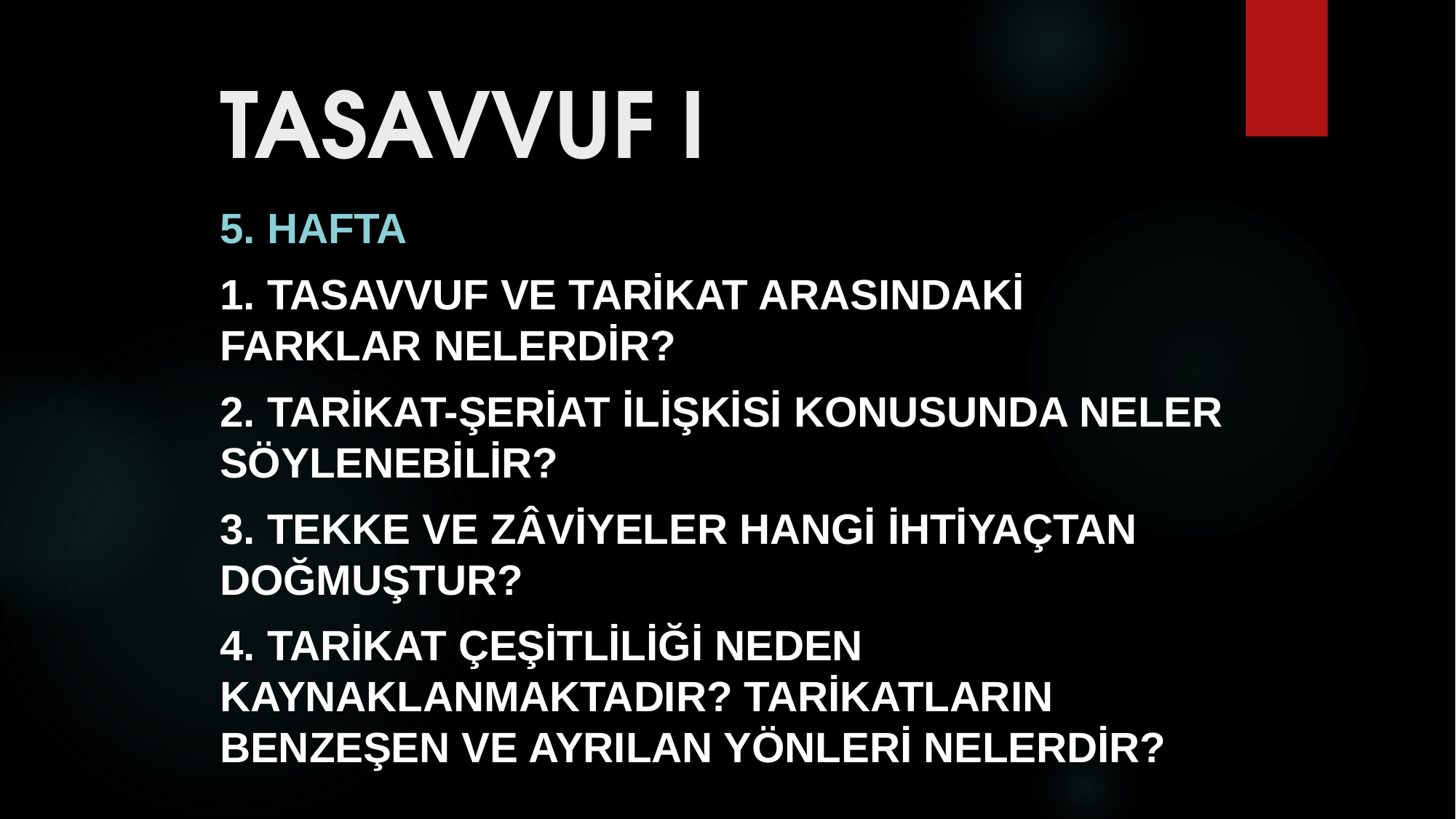

# TASAVVUF I
5. HAFTA
1. Tasavvuf ve tarikat arasındaki farklar nelerdir?
2. Tarikat-şeriat ilişkisi konusunda neler söylenebilir?
3. Tekke ve zâviyeler hangi ihtiyaçtan doğmuştur?
4. Tarikat çeşitliliği neden kaynaklanmaktadır? Tarikatların benzeşen ve ayrılan yönleri nelerdir?